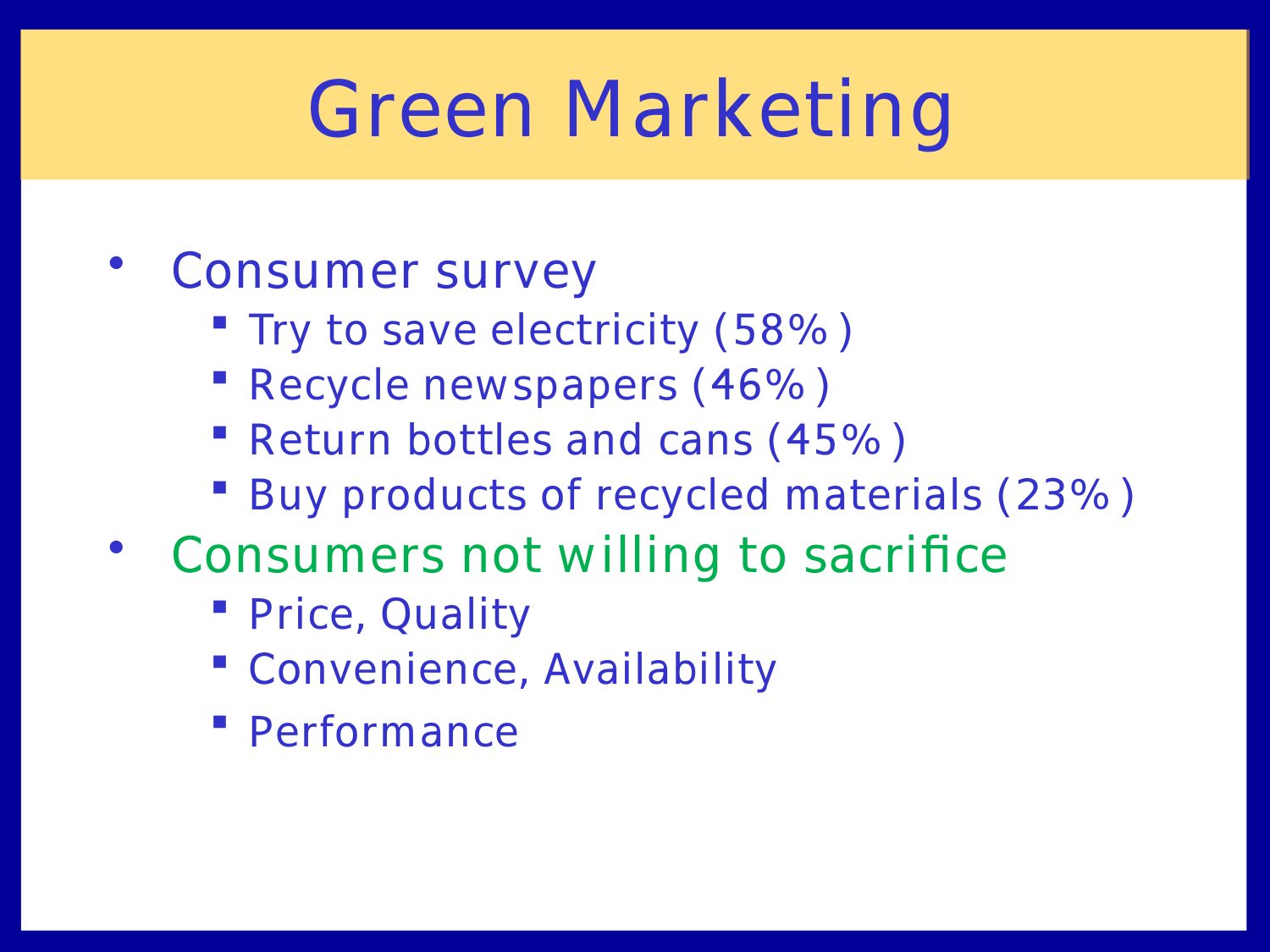

# Green Marketing
Consumer survey
Try to save electricity (58%)
Recycle newspapers (46%)
Return bottles and cans (45%)
Buy products of recycled materials (23%)
Consumers not willing to sacrifice
Price, Quality
Convenience, Availability
Performance